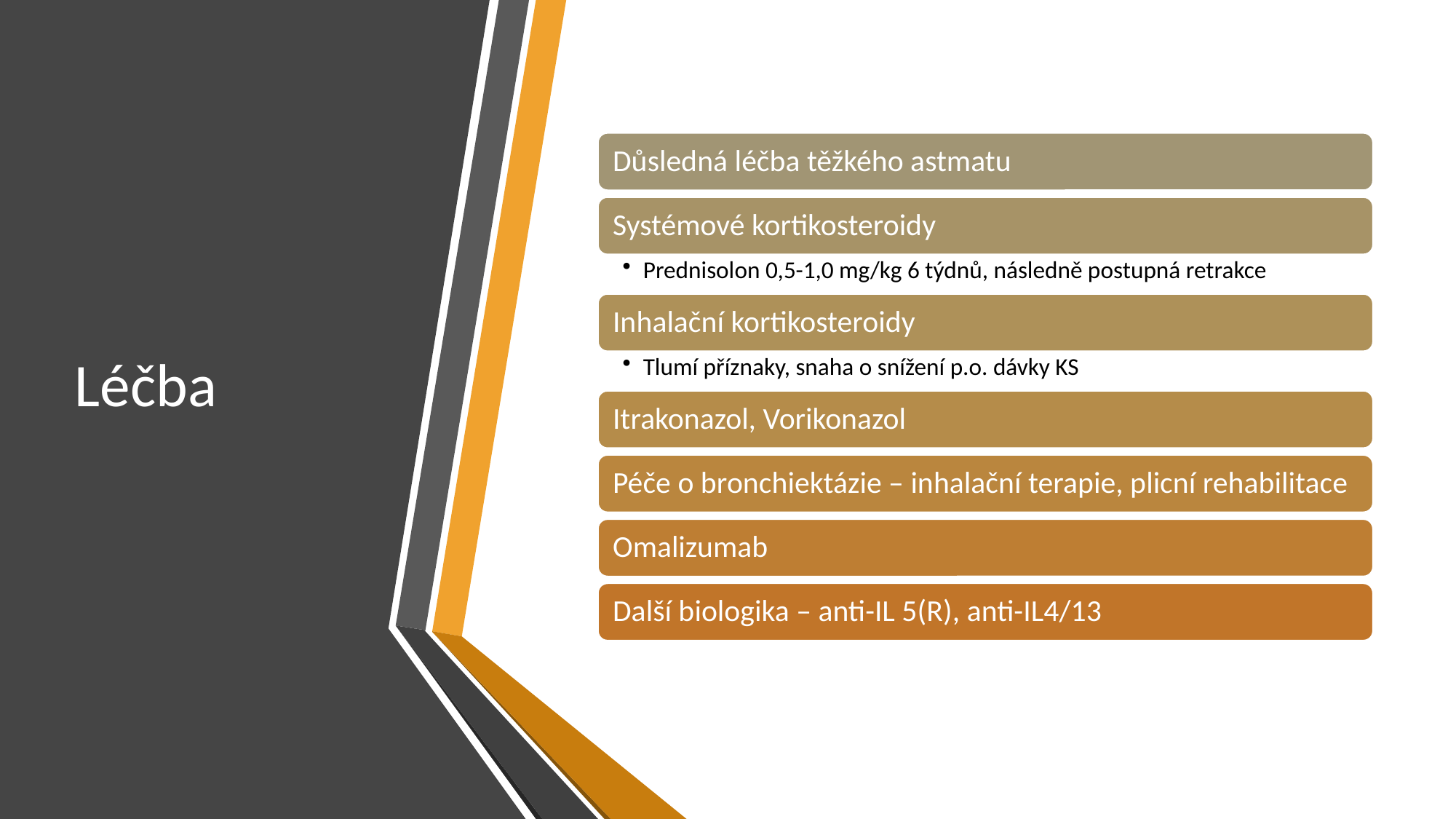

# Léčba
Důsledná léčba těžkého astmatu
Systémové kortikosteroidy
Prednisolon 0,5-1,0 mg/kg 6 týdnů, následně postupná retrakce
Inhalační kortikosteroidy
Tlumí příznaky, snaha o snížení p.o. dávky KS
Itrakonazol, Vorikonazol
Péče o bronchiektázie – inhalační terapie, plicní rehabilitace
Omalizumab
Další biologika – anti-IL 5(R), anti-IL4/13